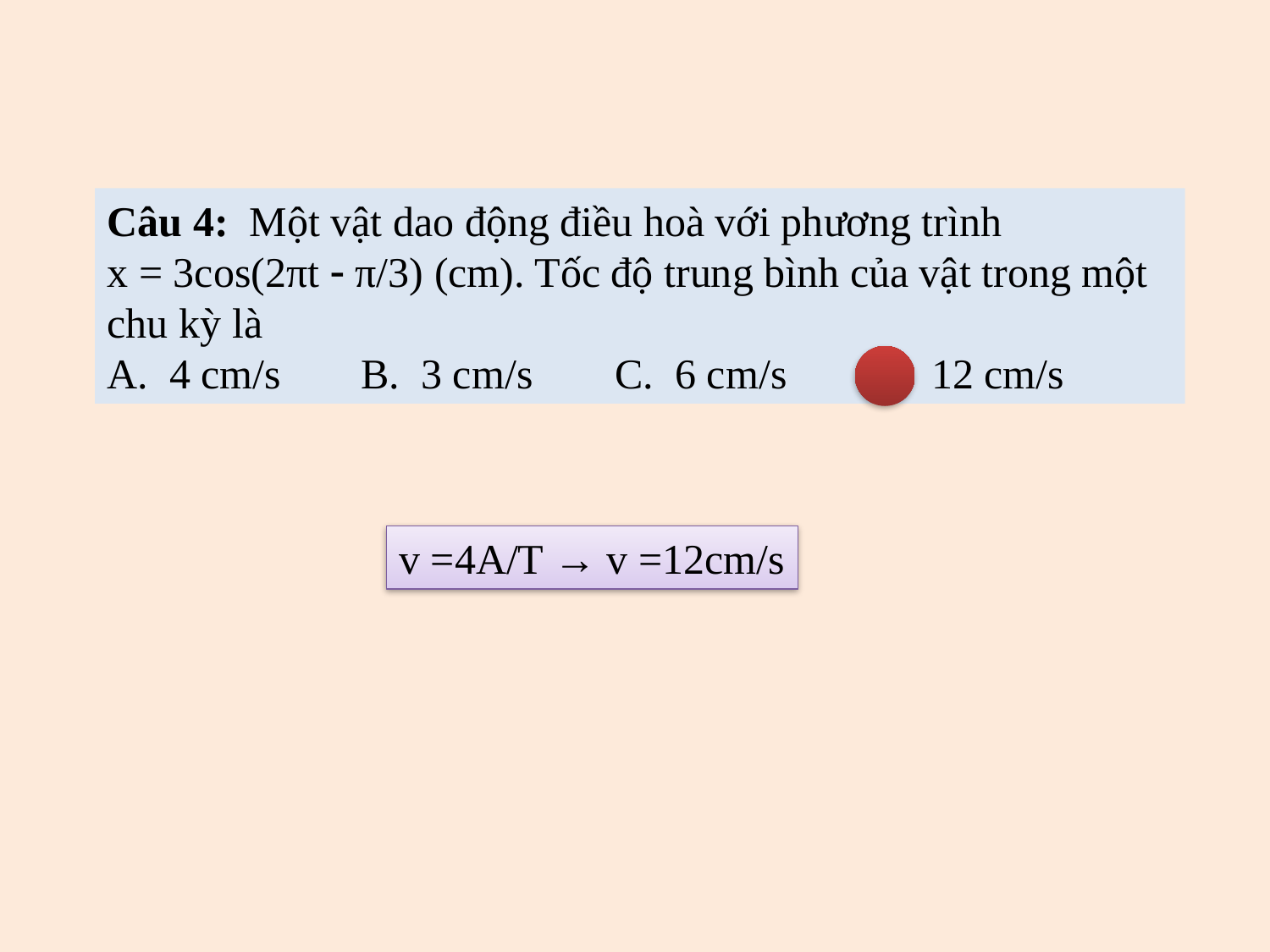

Câu 4:  Một vật dao động điều hoà với phương trình
x = 3cos(2πt − π/3) (cm). Tốc độ trung bình của vật trong một chu kỳ là
A.  4 cm/s  	B.  3 cm/s	C.  6 cm/s	D.  12 cm/s

v =4A/T → v =12cm/s